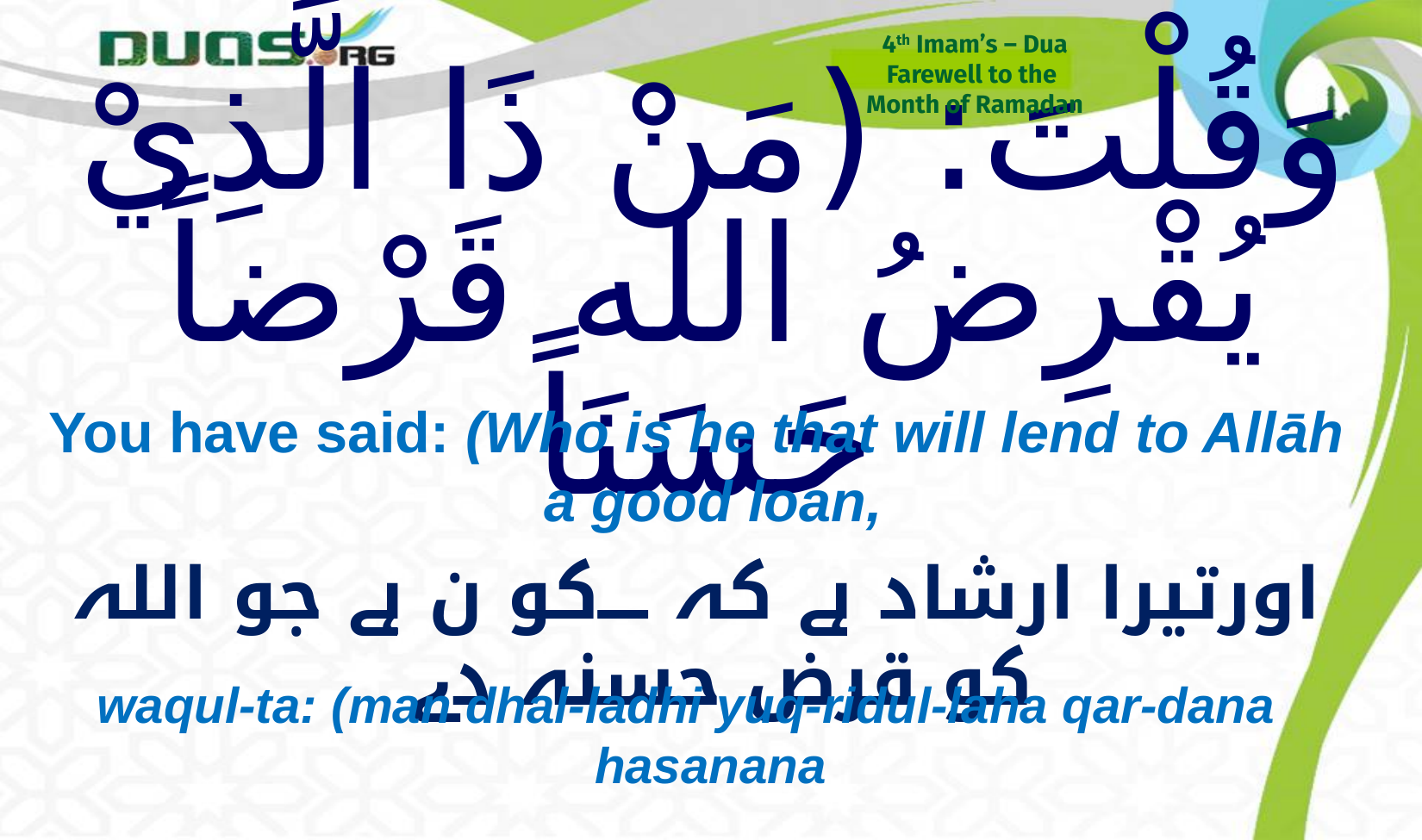

4th Imam’s – Dua
Farewell to the
Month of Ramadan

# وَقُلْتَ: (مَنْ ذَا الَّذِيْ يُقْرِضُ الله قَرْضاً حَسَنَاً
You have said: (Who is he that will lend to Allāh a good loan,
اورتیرا ارشاد ہے کہ ۔۔۔۔کو ن ہے جو اللہ کو قرض حسنہ دے
waqul-ta: (man dhal-ladhi yuq-ridul-laha qar-dana hasanana